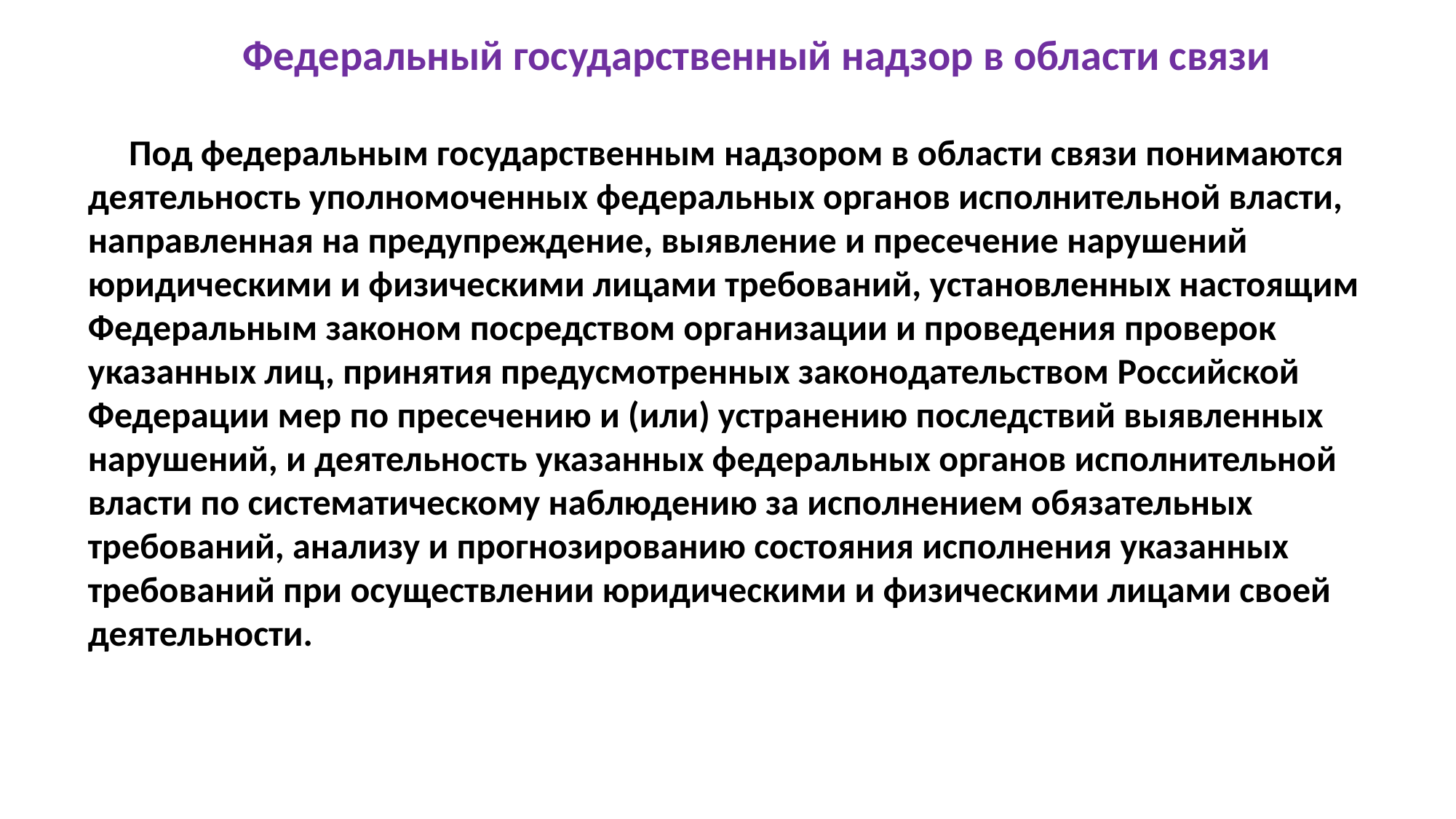

Федеральный государственный надзор в области связи

     Под федеральным государственным надзором в области связи понимаются деятельность уполномоченных федеральных органов исполнительной власти, направленная на предупреждение, выявление и пресечение нарушений юридическими и физическими лицами требований, установленных настоящим Федеральным законом посредством организации и проведения проверок указанных лиц, принятия предусмотренных законодательством Российской Федерации мер по пресечению и (или) устранению последствий выявленных нарушений, и деятельность указанных федеральных органов исполнительной власти по систематическому наблюдению за исполнением обязательных требований, анализу и прогнозированию состояния исполнения указанных требований при осуществлении юридическими и физическими лицами своей деятельности.